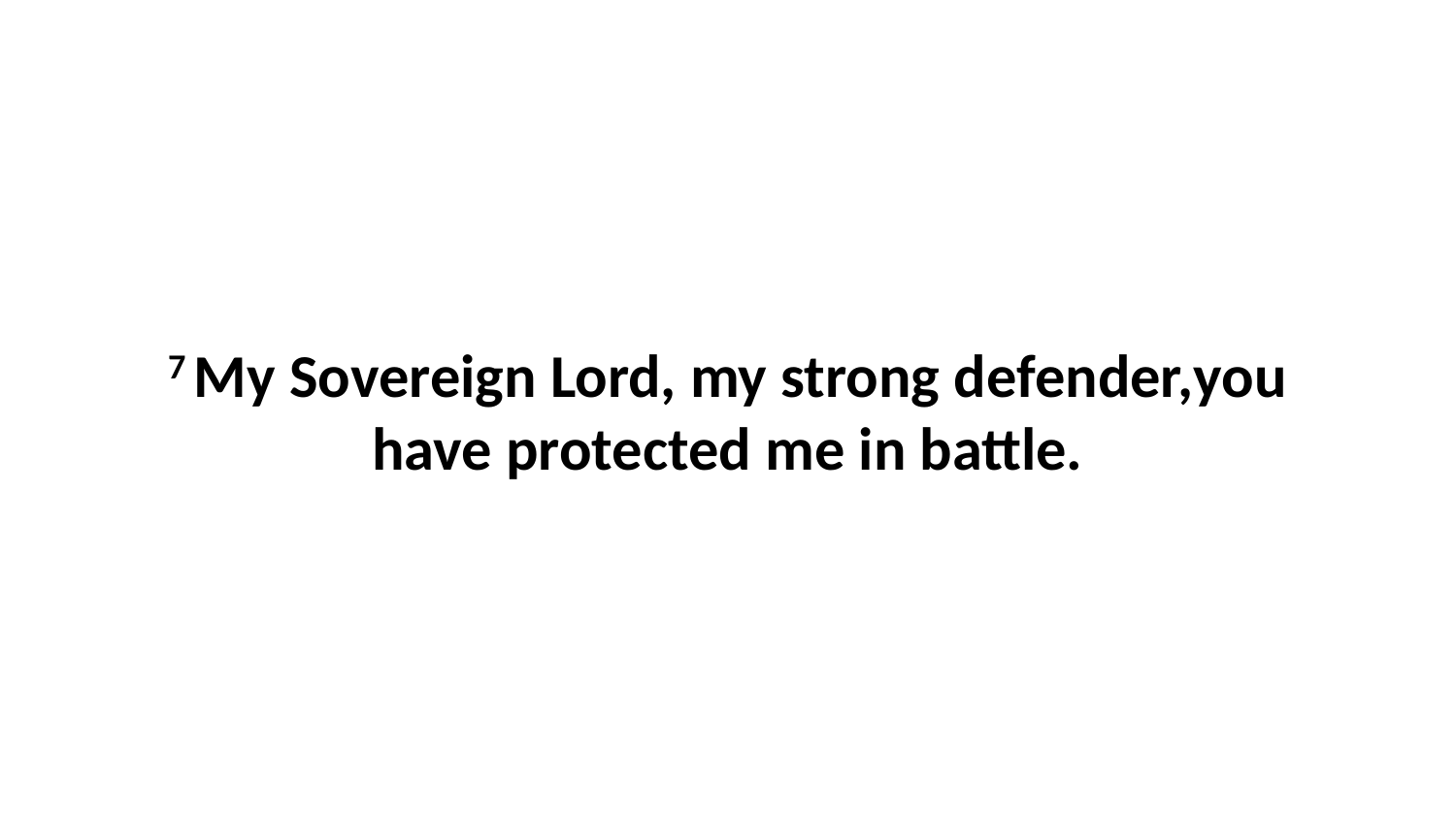

7 My Sovereign Lord, my strong defender,you have protected me in battle.